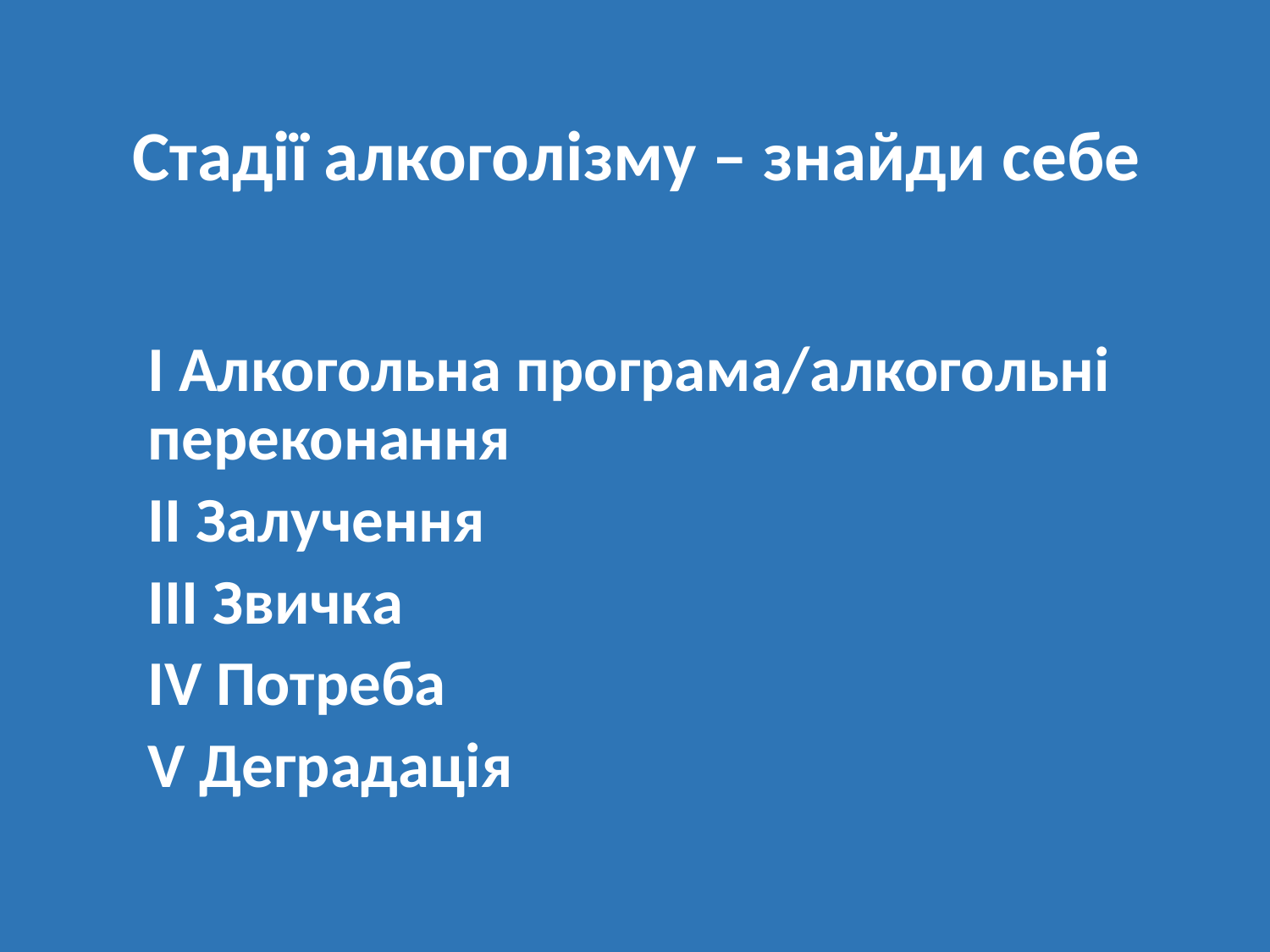

# Стадії алкоголізму – знайди себе
I Алкогольна програма/алкогольні переконання
II Залучення
III Звичка
IV Потреба
V Деградація